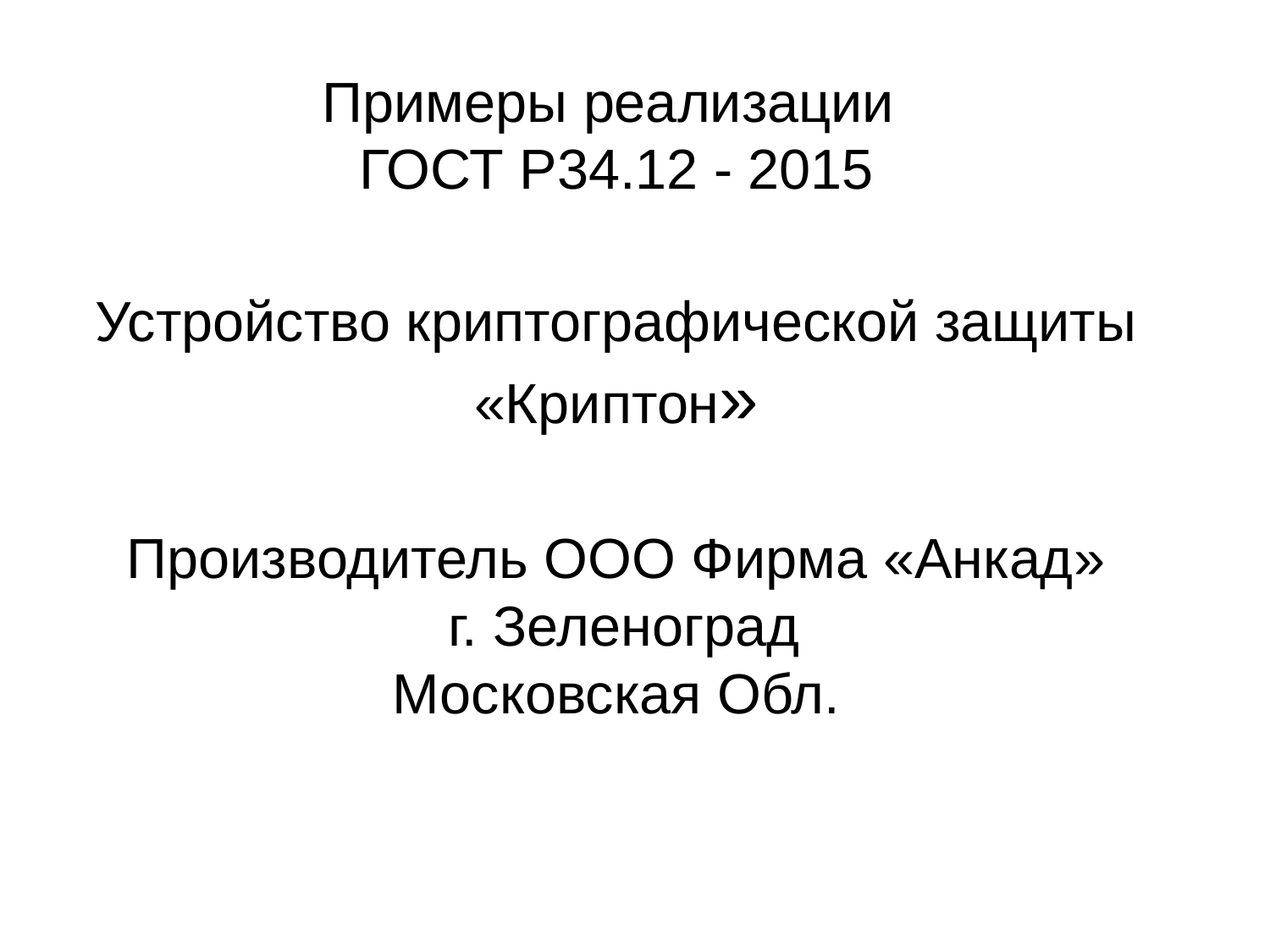

# Примеры реализации ГОСТ Р34.12 - 2015 Устройство криптографической защиты «Криптон» Производитель ООО Фирма «Анкад» г. Зеленоград Московская Обл.